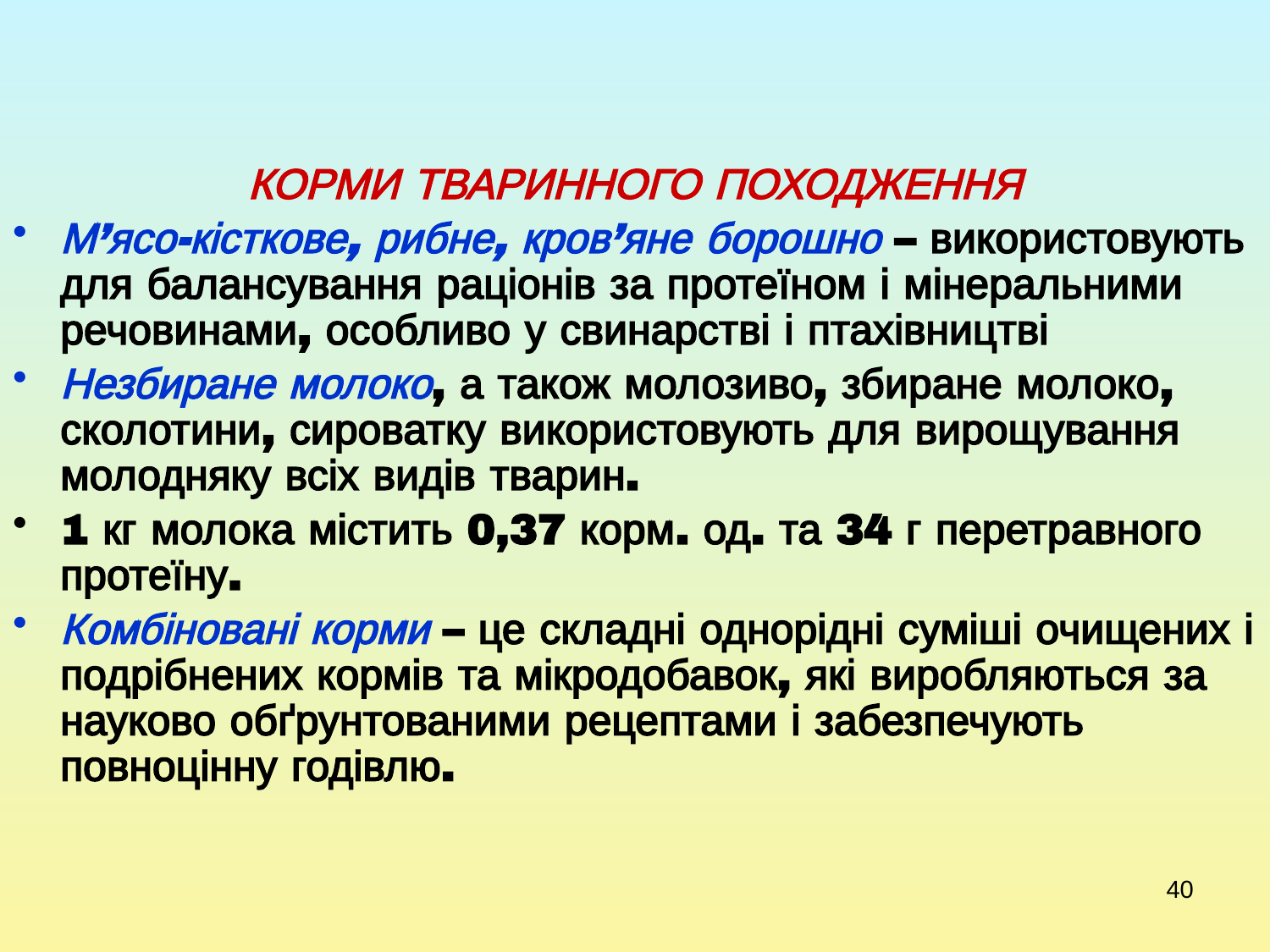

КОРМИ ТВАРИННОГО ПОХОДЖЕННЯ
М’ясо-кісткове, рибне, кров’яне борошно – використовують для балансування раціонів за протеїном і мінеральними речовинами, особливо у свинарстві і птахівництві
Незбиране молоко, а також молозиво, збиране молоко, сколотини, сироватку використовують для вирощування молодняку всіх видів тварин.
1 кг молока містить 0,37 корм. од. та 34 г перетравного протеїну.
Комбіновані корми – це складні однорідні суміші очищених і подрібнених кормів та мікродобавок, які виробляються за науково обґрунтованими рецептами і забезпечують повноцінну годівлю.
40